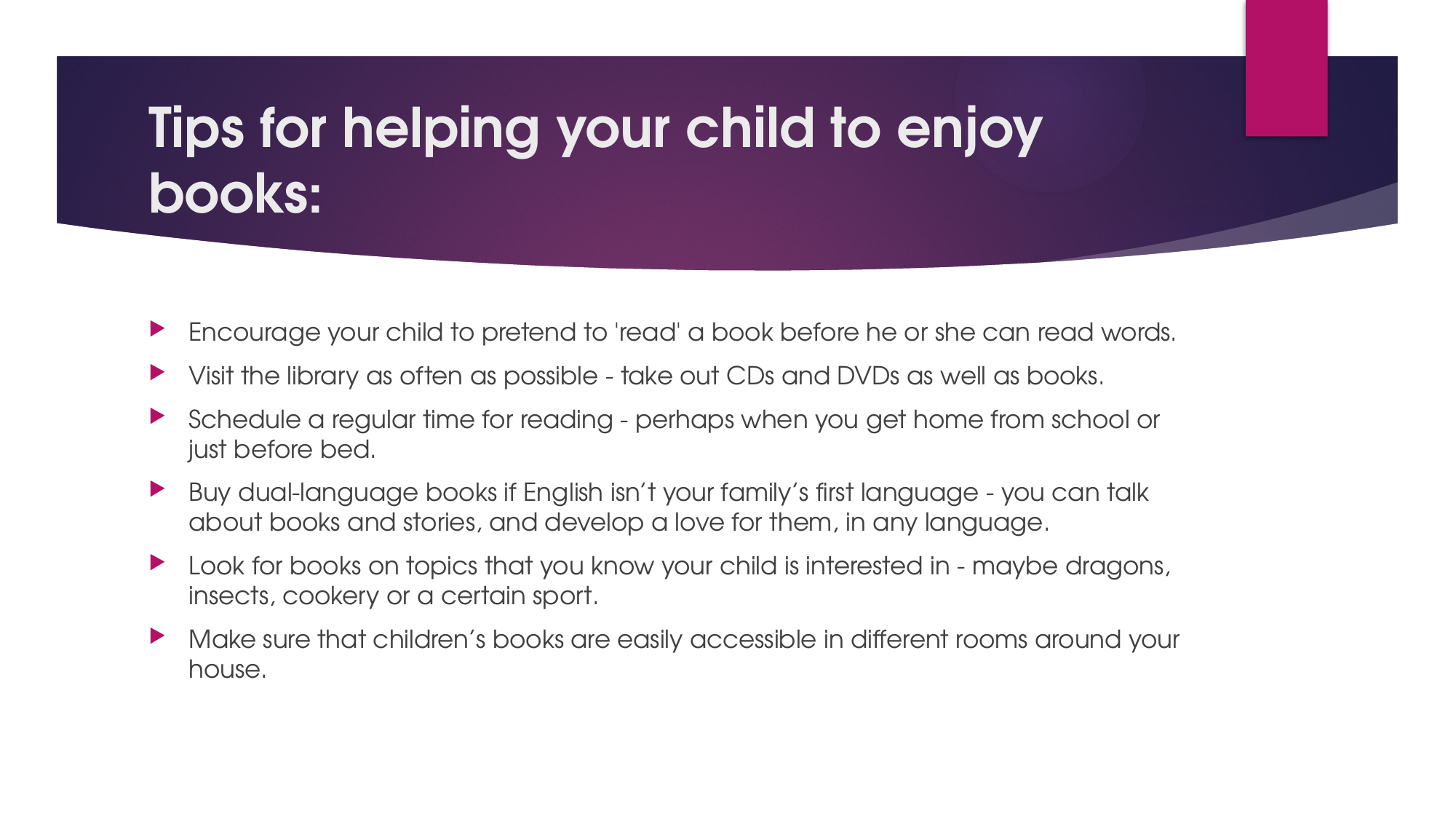

# Tips for helping your child to enjoy books:
Encourage your child to pretend to 'read' a book before he or she can read words.
Visit the library as often as possible - take out CDs and DVDs as well as books.
Schedule a regular time for reading - perhaps when you get home from school or just before bed.
Buy dual-language books if English isn’t your family’s first language - you can talk about books and stories, and develop a love for them, in any language.
Look for books on topics that you know your child is interested in - maybe dragons, insects, cookery or a certain sport.
Make sure that children’s books are easily accessible in different rooms around your house.